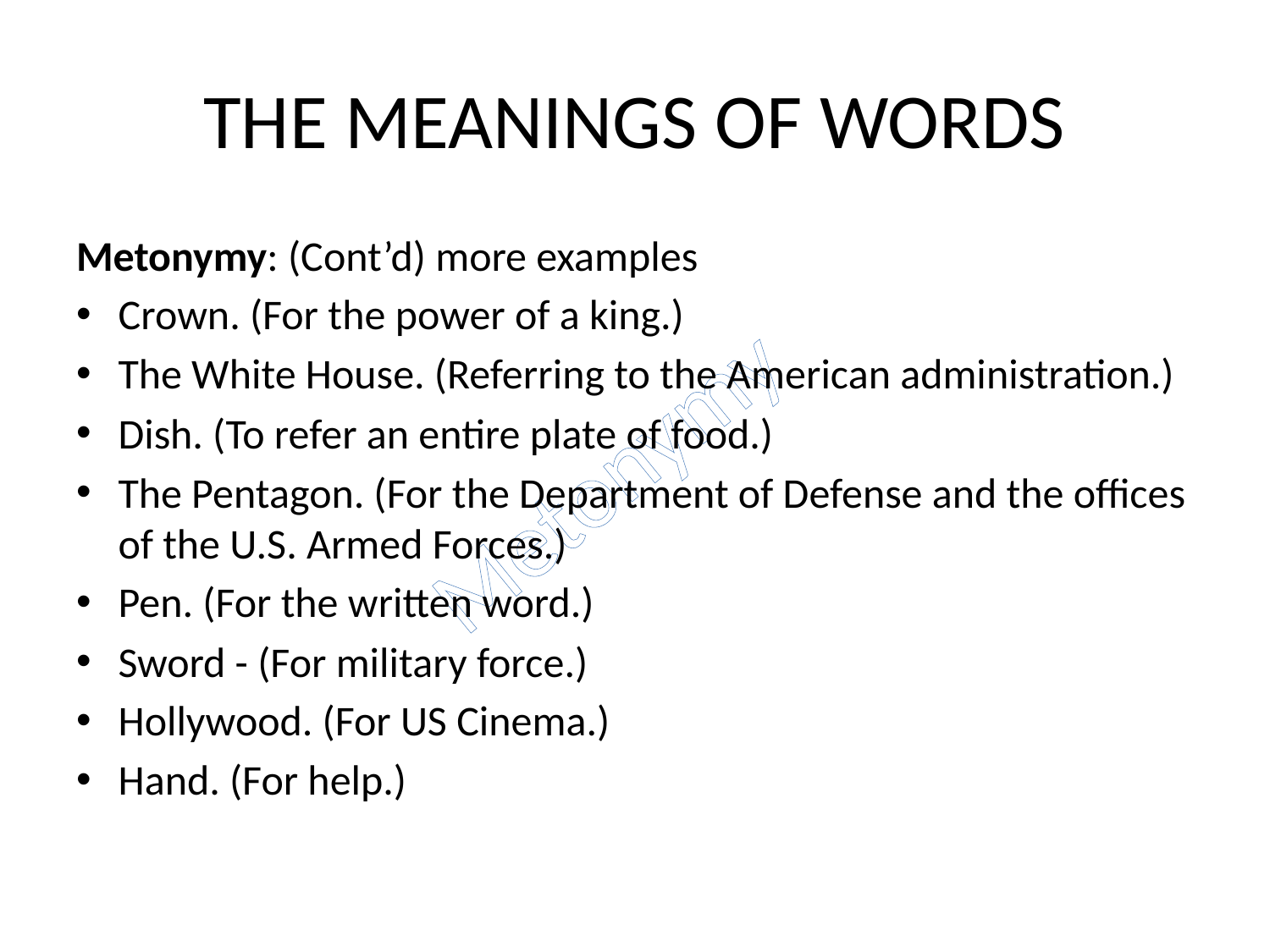

# THE MEANINGS OF WORDS
Metonymy: (Cont’d) more examples
Crown. (For the power of a king.)
The White House. (Referring to the American administration.)
Dish. (To refer an entire plate of food.)
The Pentagon. (For the Department of Defense and the offices of the U.S. Armed Forces.)
Pen. (For the written word.)
Sword - (For military force.)
Hollywood. (For US Cinema.)
Hand. (For help.)
Metonymy